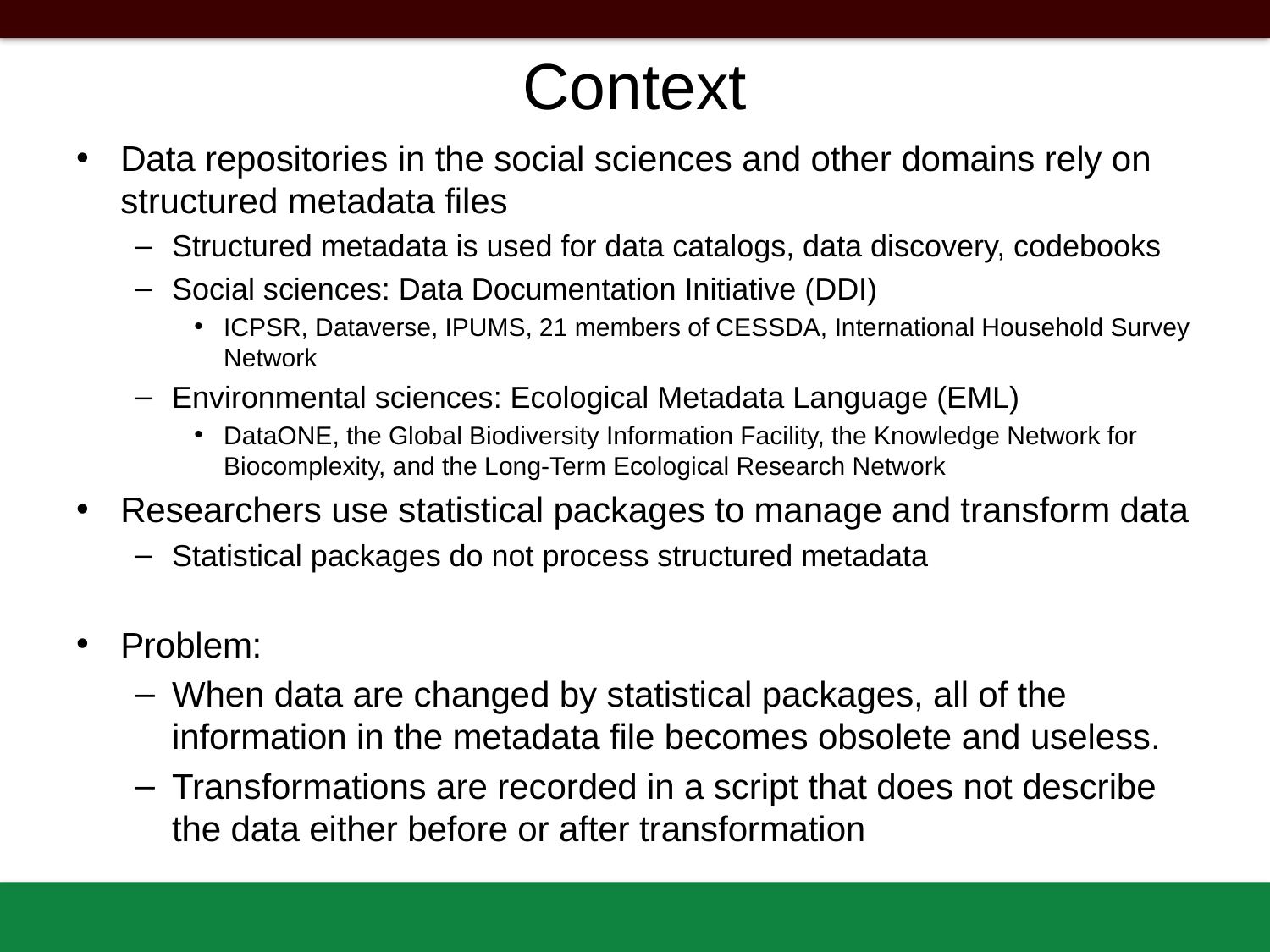

# Context
Data repositories in the social sciences and other domains rely on structured metadata files
Structured metadata is used for data catalogs, data discovery, codebooks
Social sciences: Data Documentation Initiative (DDI)
ICPSR, Dataverse, IPUMS, 21 members of CESSDA, International Household Survey Network
Environmental sciences: Ecological Metadata Language (EML)
DataONE, the Global Biodiversity Information Facility, the Knowledge Network for Biocomplexity, and the Long-Term Ecological Research Network
Researchers use statistical packages to manage and transform data
Statistical packages do not process structured metadata

Problem:
When data are changed by statistical packages, all of the information in the metadata file becomes obsolete and useless.
Transformations are recorded in a script that does not describe the data either before or after transformation